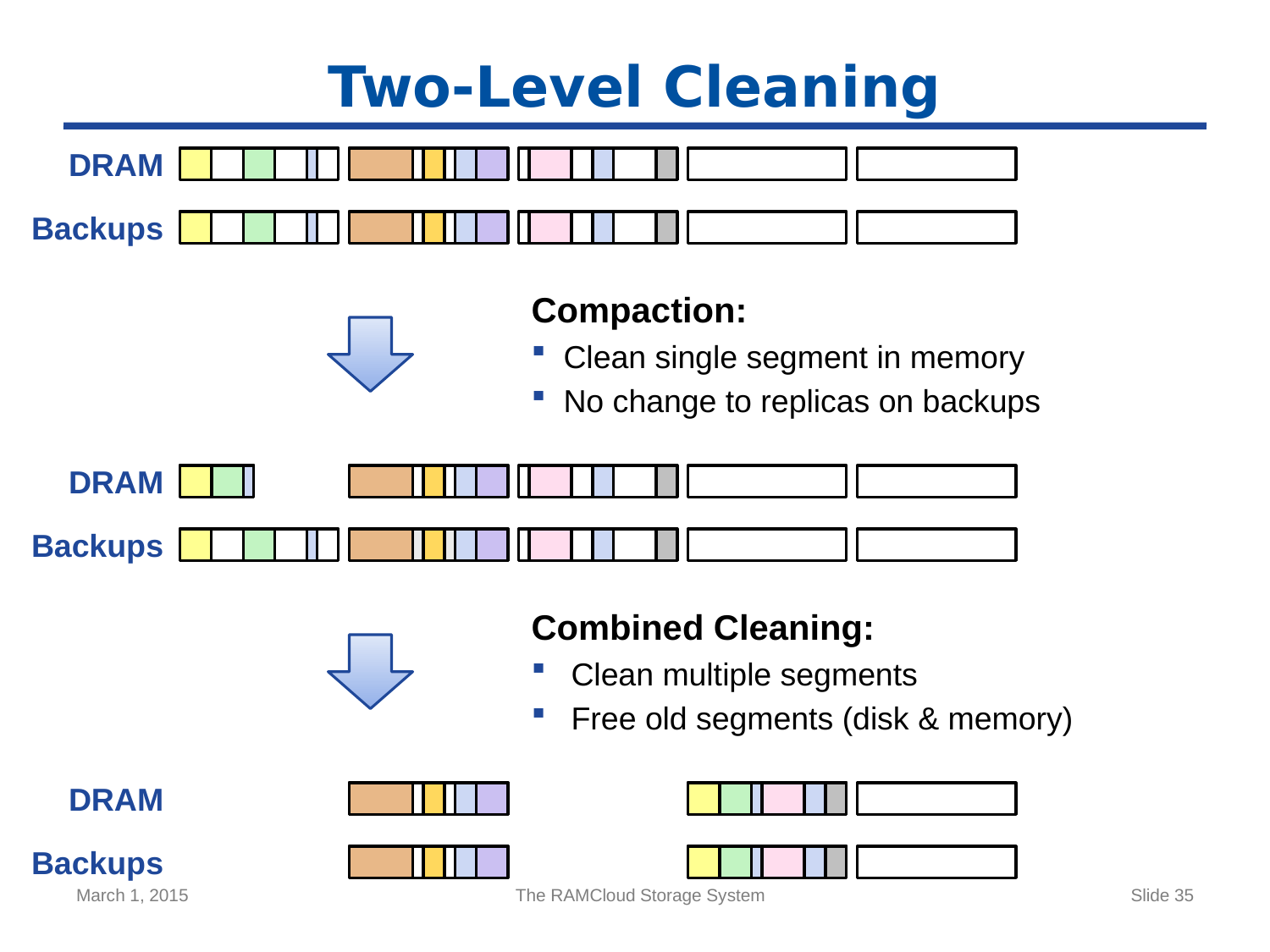

# Two-Level Cleaning
DRAM

Backups

Compaction:
Clean single segment in memory
No change to replicas on backups

DRAM

Backups

Combined Cleaning:
Clean multiple segments
Free old segments (disk & memory)

DRAM

Backups

March 1, 2015
The RAMCloud Storage System
Slide 35